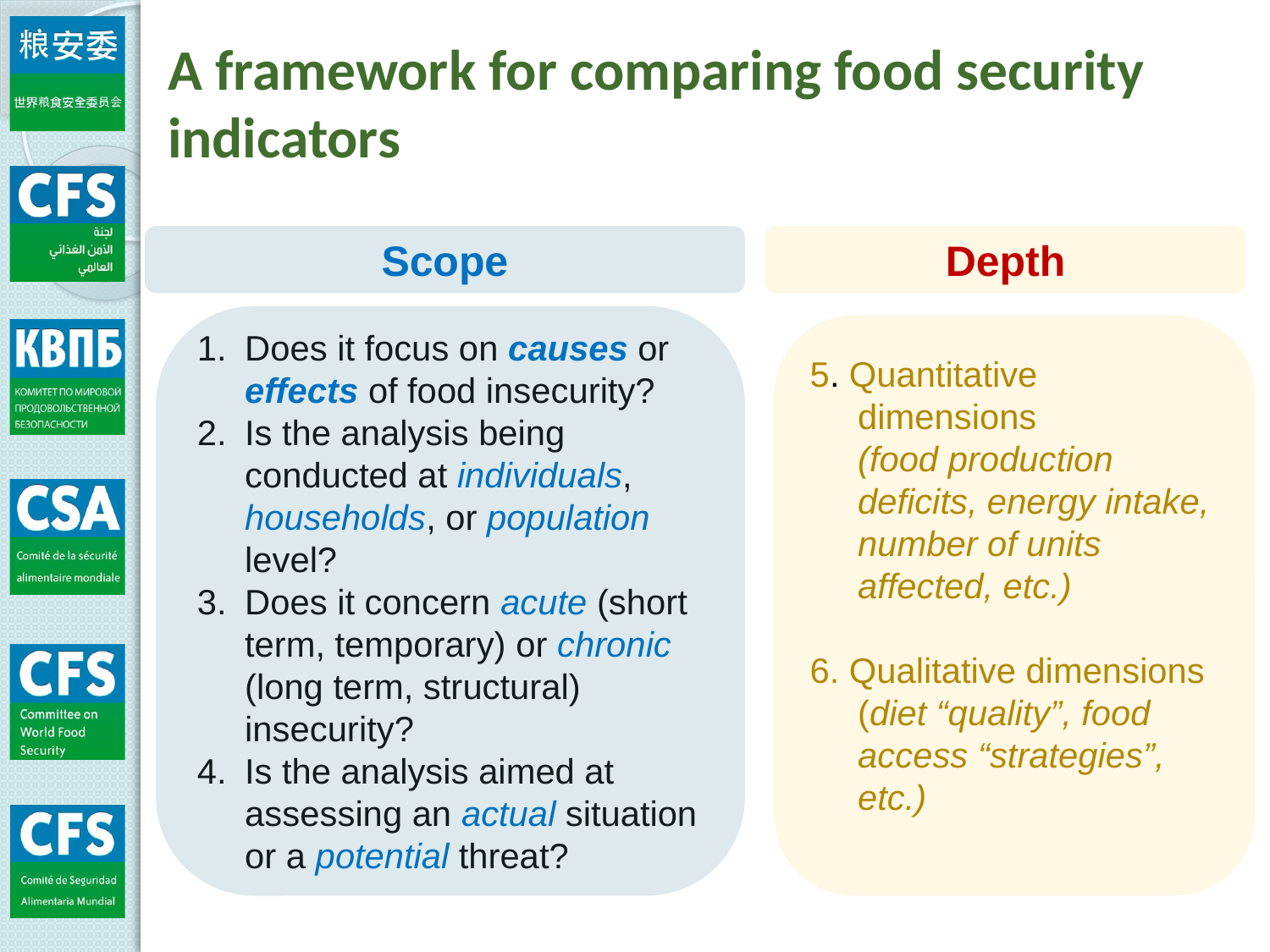

# A framework for comparing food security indicators
Scope
Depth
Does it focus on causes or effects of food insecurity?
Is the analysis being conducted at individuals, households, or population level?
Does it concern acute (short term, temporary) or chronic (long term, structural) insecurity?
Is the analysis aimed at assessing an actual situation or a potential threat?
5. Quantitative dimensions
(food production deficits, energy intake, number of units affected, etc.)

6. Qualitative dimensions
(diet “quality”, food access “strategies”, etc.)